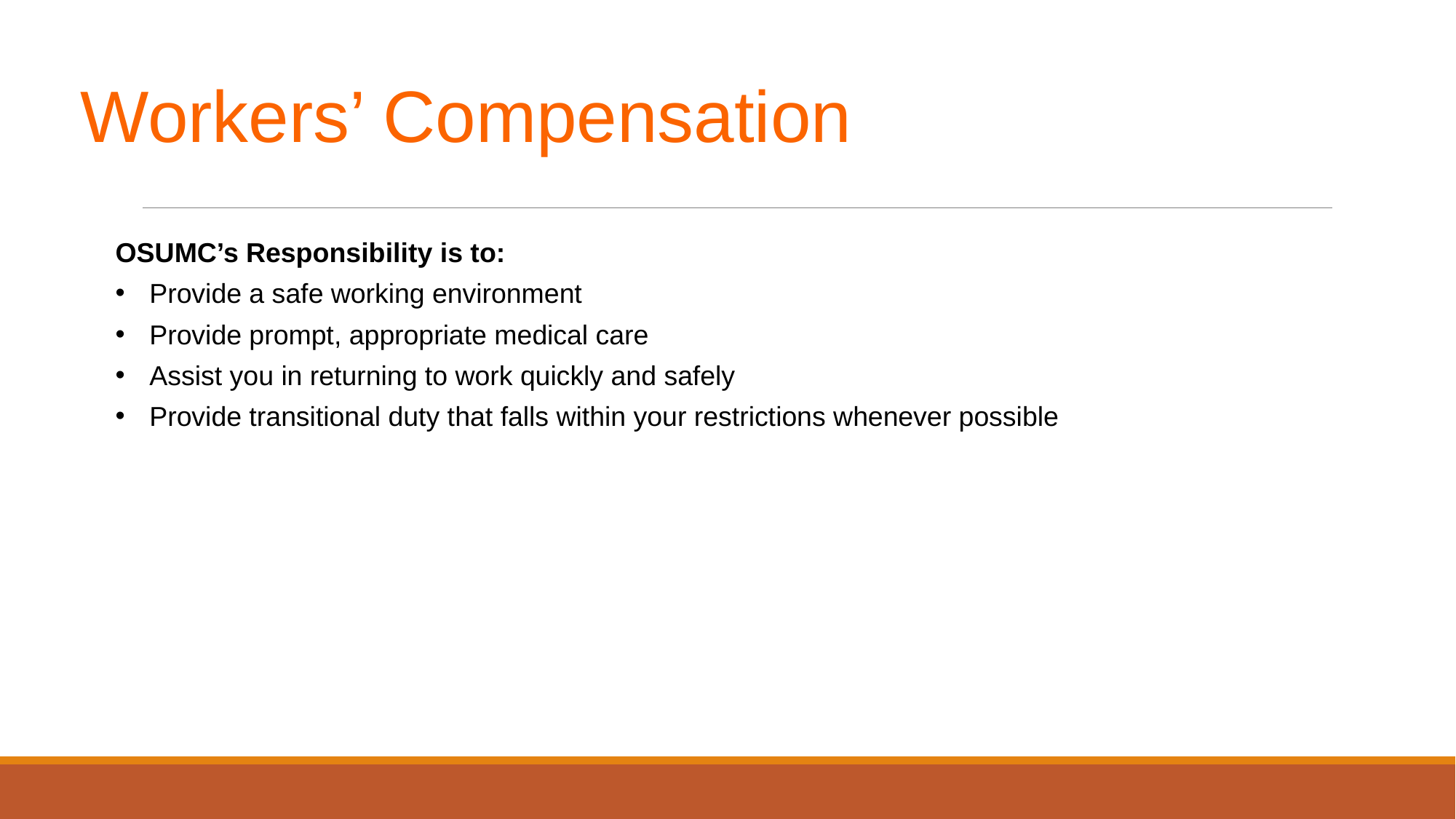

Workers’ Compensation
OSUMC’s Responsibility is to:
Provide a safe working environment
Provide prompt, appropriate medical care
Assist you in returning to work quickly and safely
Provide transitional duty that falls within your restrictions whenever possible